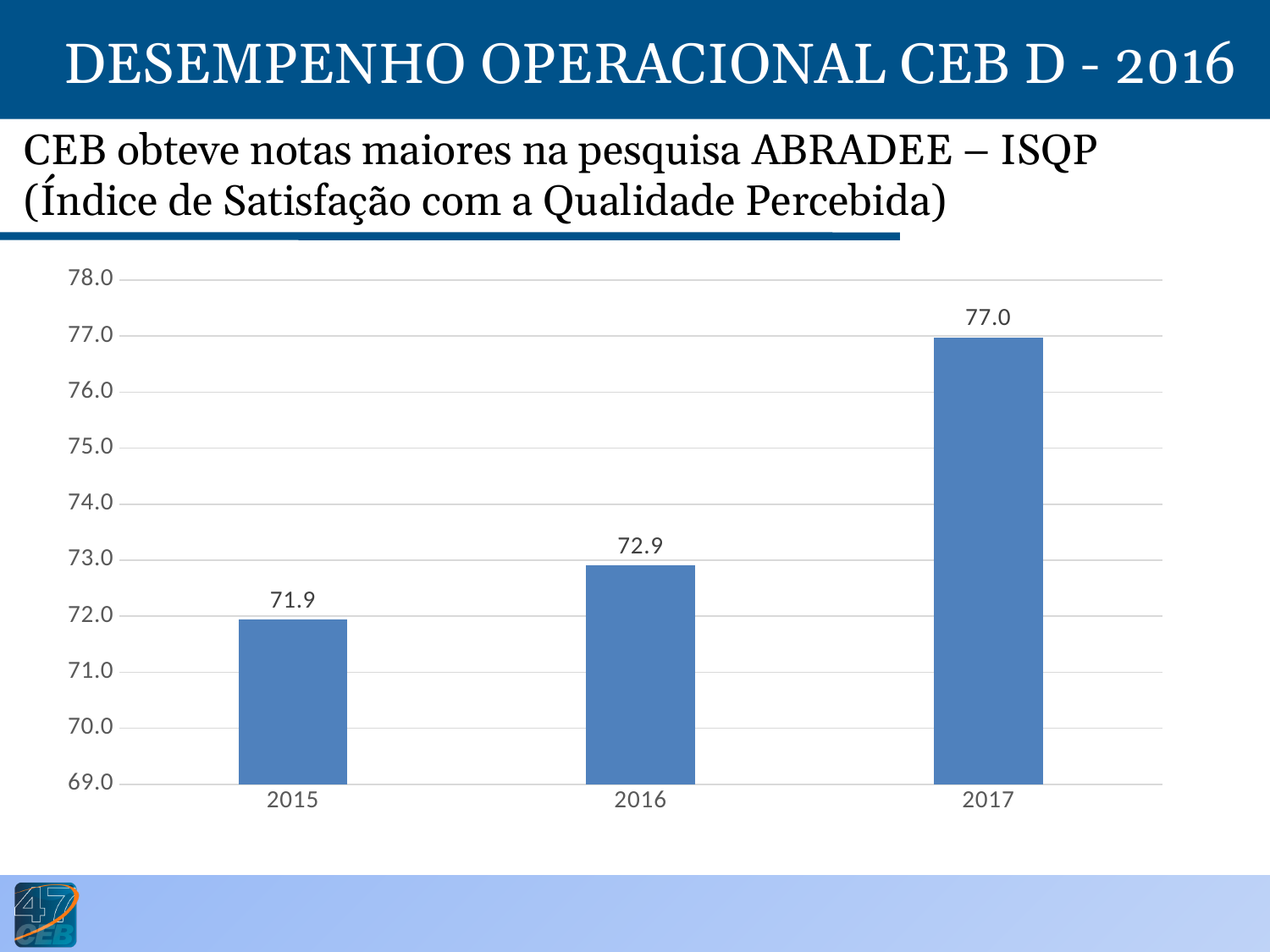

DESEMPENHO OPERACIONAL CEB D - 2016
CEB obteve notas maiores na pesquisa ABRADEE – ISQP (Índice de Satisfação com a Qualidade Percebida)

### Chart

| Category |  |
|---|---|
| 2015 | 71.9433 |
| 2016 | 72.9085 |
| 2017 | 76.9761 |